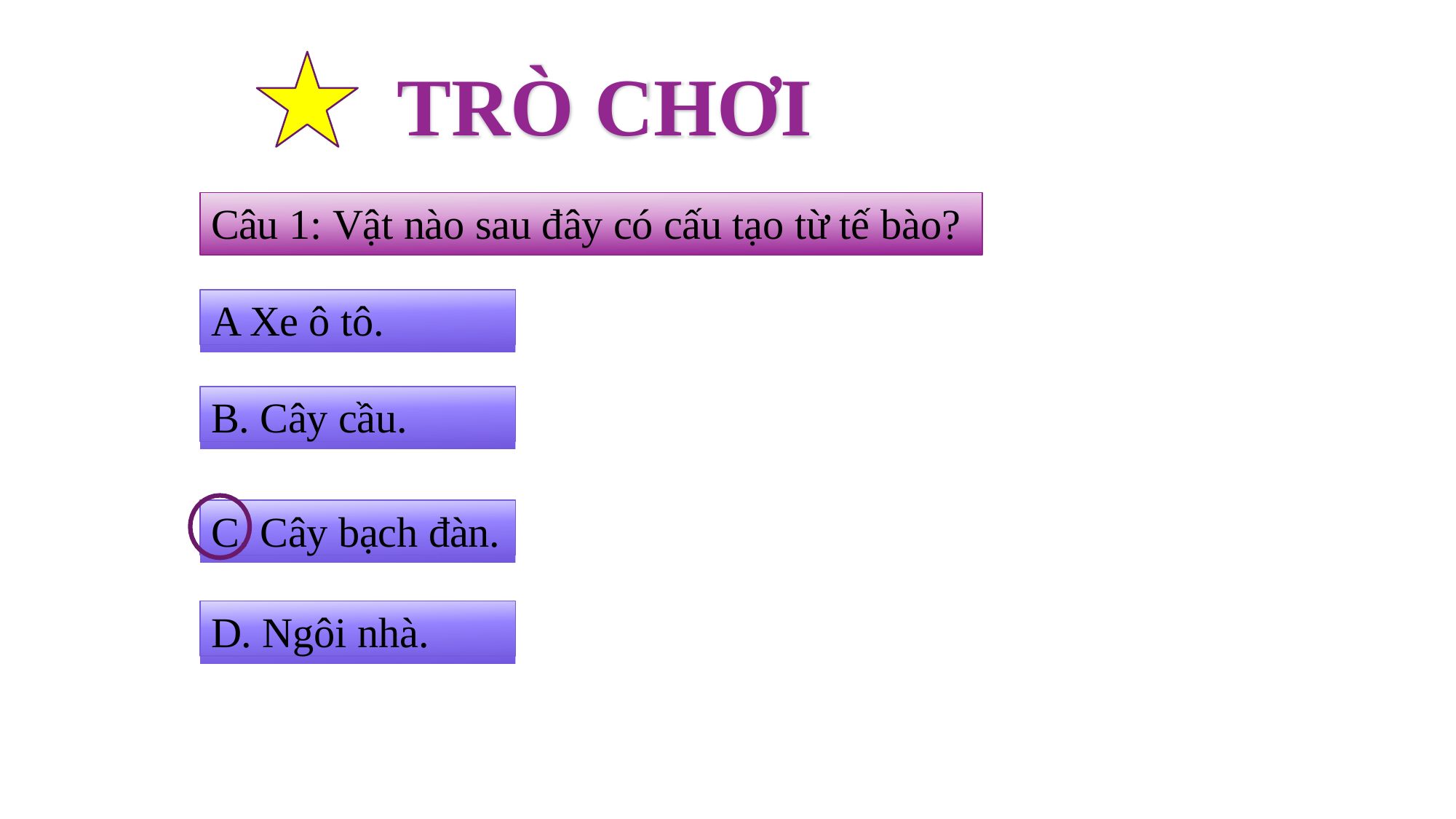

# TRÒ CHƠI

Câu 1: Vật nào sau đây có cấu tạo từ tế bào?

A Xe ô tô.

B. Cây cầu.

C. Cây bạch đàn.

D. Ngôi nhà.